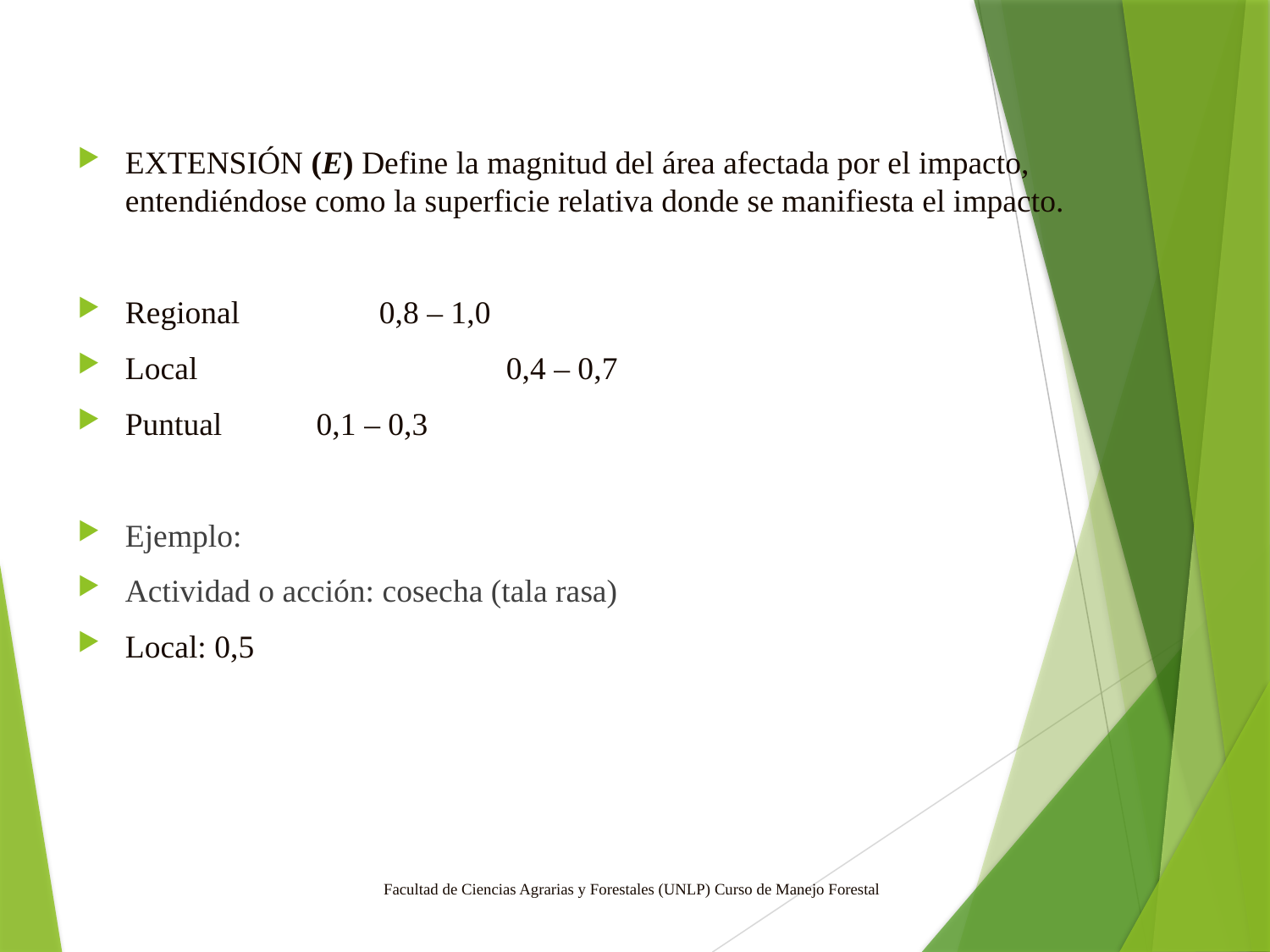

EXTENSIÓN (E) Define la magnitud del área afectada por el impacto, entendiéndose como la superficie relativa donde se manifiesta el impacto.

Regional		0,8 – 1,0
Local			0,4 – 0,7
Puntual	        0,1 – 0,3

Ejemplo:
Actividad o acción: cosecha (tala rasa)
Local: 0,5

Facultad de Ciencias Agrarias y Forestales (UNLP) Curso de Manejo Forestal